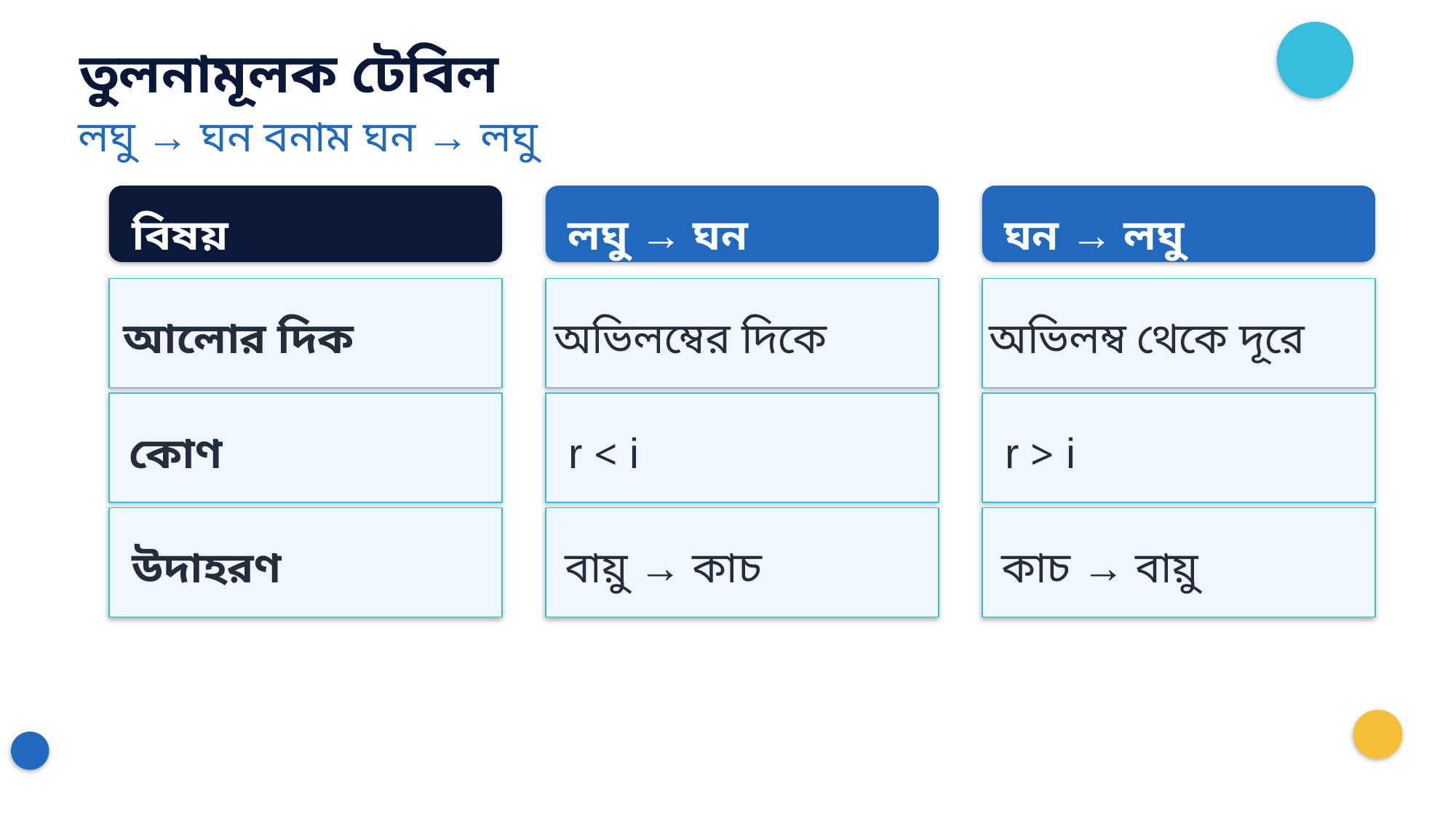

তুলনামূলক টেবিল
লঘু → ঘন বনাম ঘন → লঘু

বিষয়
লঘু → ঘন
ঘন → লঘু

আলোর দিক
অভিলম্বের দিকে
অভিলম্ব থেকে দূরে

কোণ
r < i
r > i

উদাহরণ
বায়ু → কাচ
কাচ → বায়ু